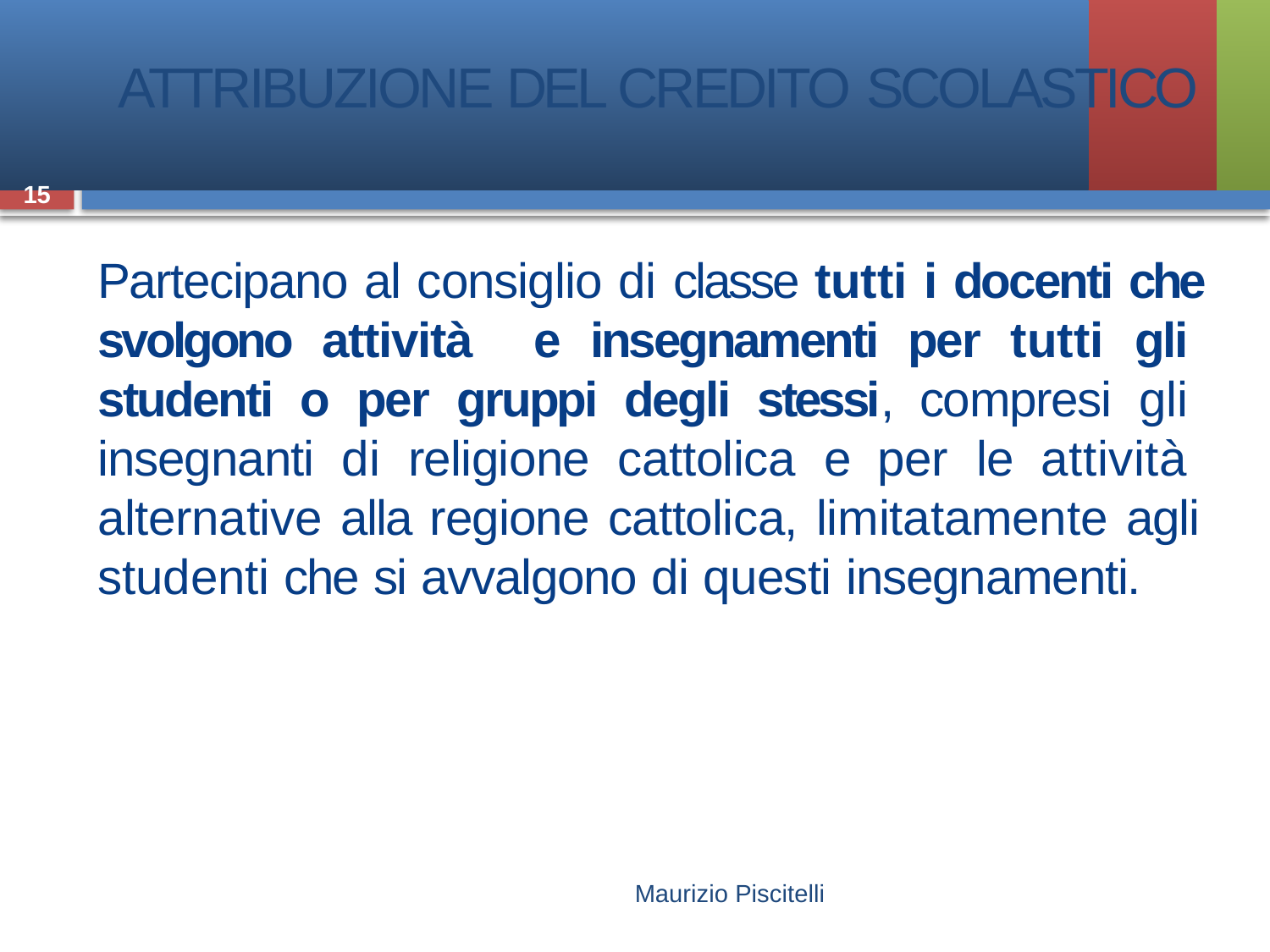

# ATTRIBUZIONE DEL CREDITO SCOLASTICO
15
Partecipano al consiglio di classe tutti i docenti che  svolgono attività  e insegnamenti per tutti gli  studenti o per gruppi degli stessi, compresi gli  insegnanti di religione cattolica e per le attività  alternative alla regione cattolica, limitatamente agli  studenti che si avvalgono di questi insegnamenti.
Maurizio Piscitelli